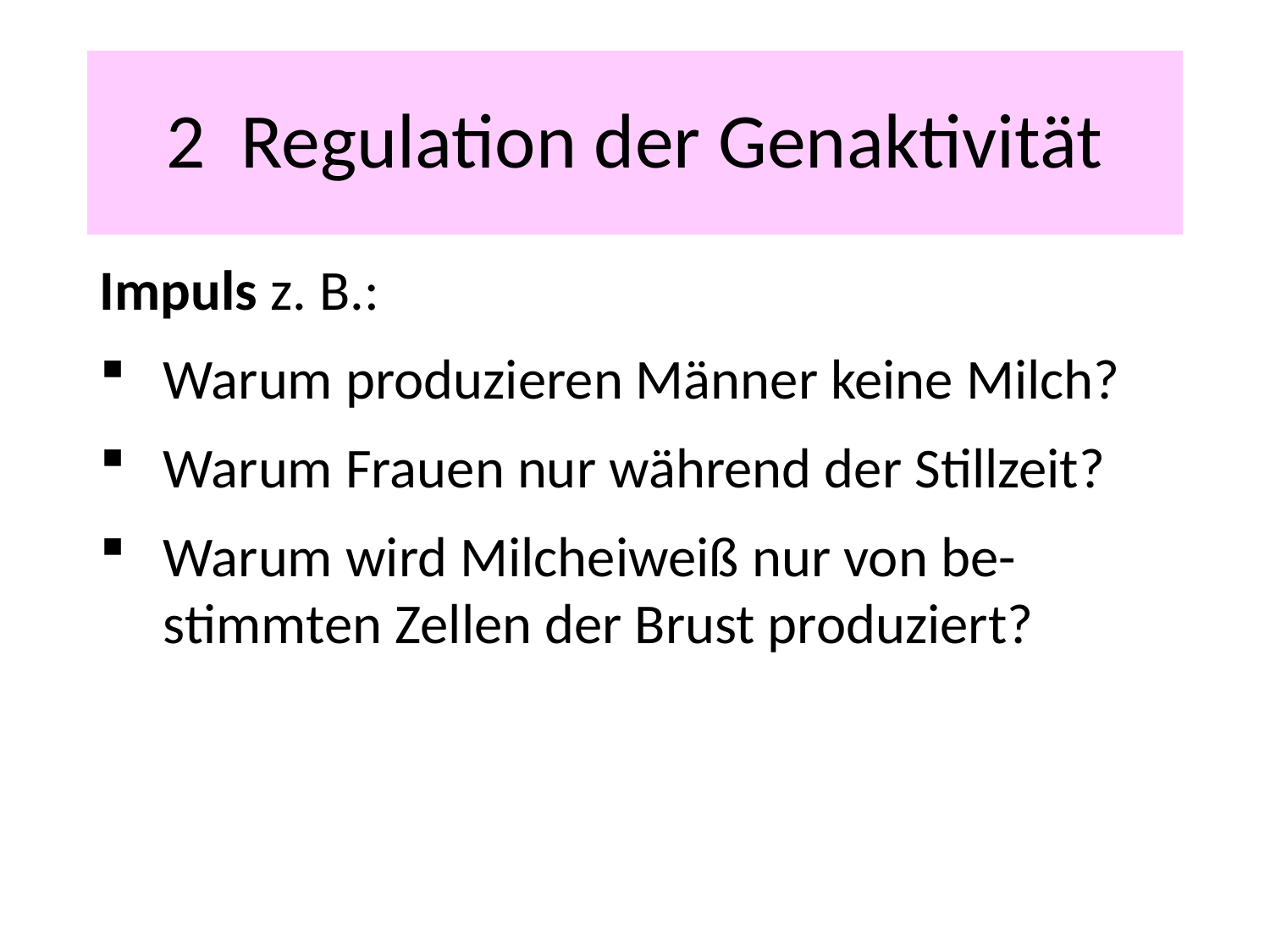

# 2  Regulation der Genaktivität
Impuls z. B.:
Warum produzieren Männer keine Milch?
Warum Frauen nur während der Stillzeit?
Warum wird Milcheiweiß nur von be-stimmten Zellen der Brust produziert?